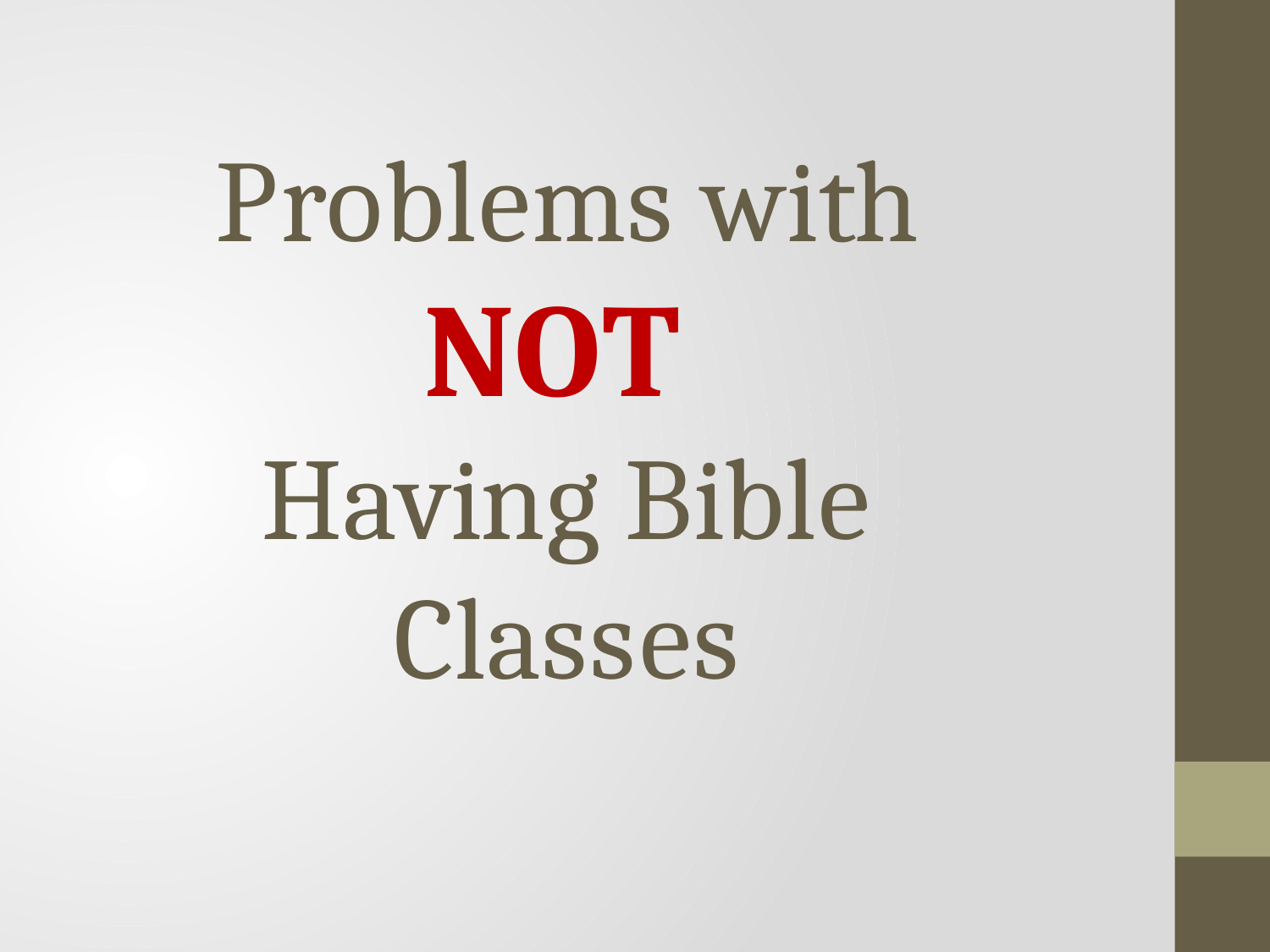

# Problems with NOT Having Bible Classes